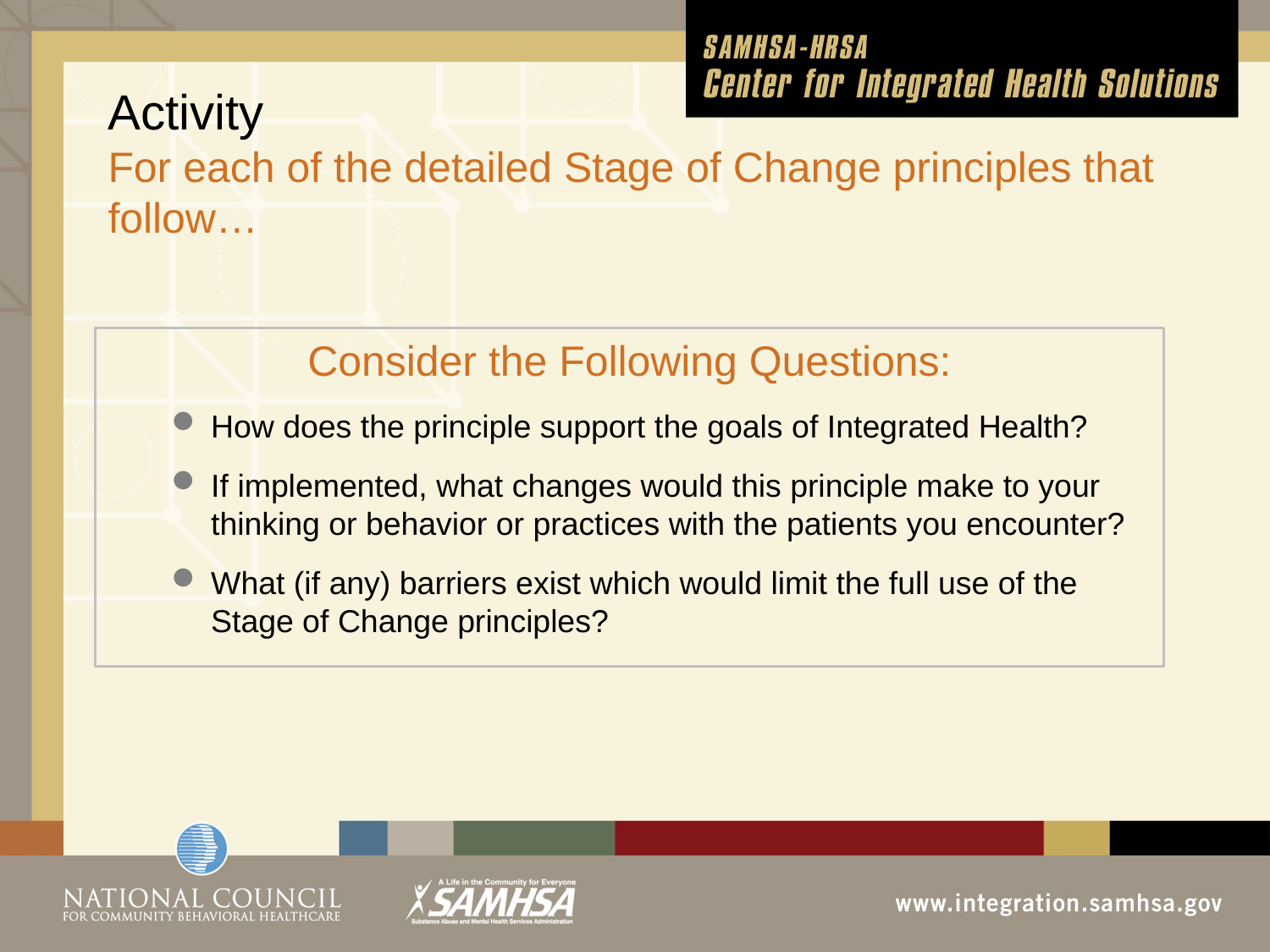

# Activity For each of the detailed Stage of Change principles that follow…
Consider the Following Questions:
How does the principle support the goals of Integrated Health?
If implemented, what changes would this principle make to your thinking or behavior or practices with the patients you encounter?
What (if any) barriers exist which would limit the full use of the Stage of Change principles?